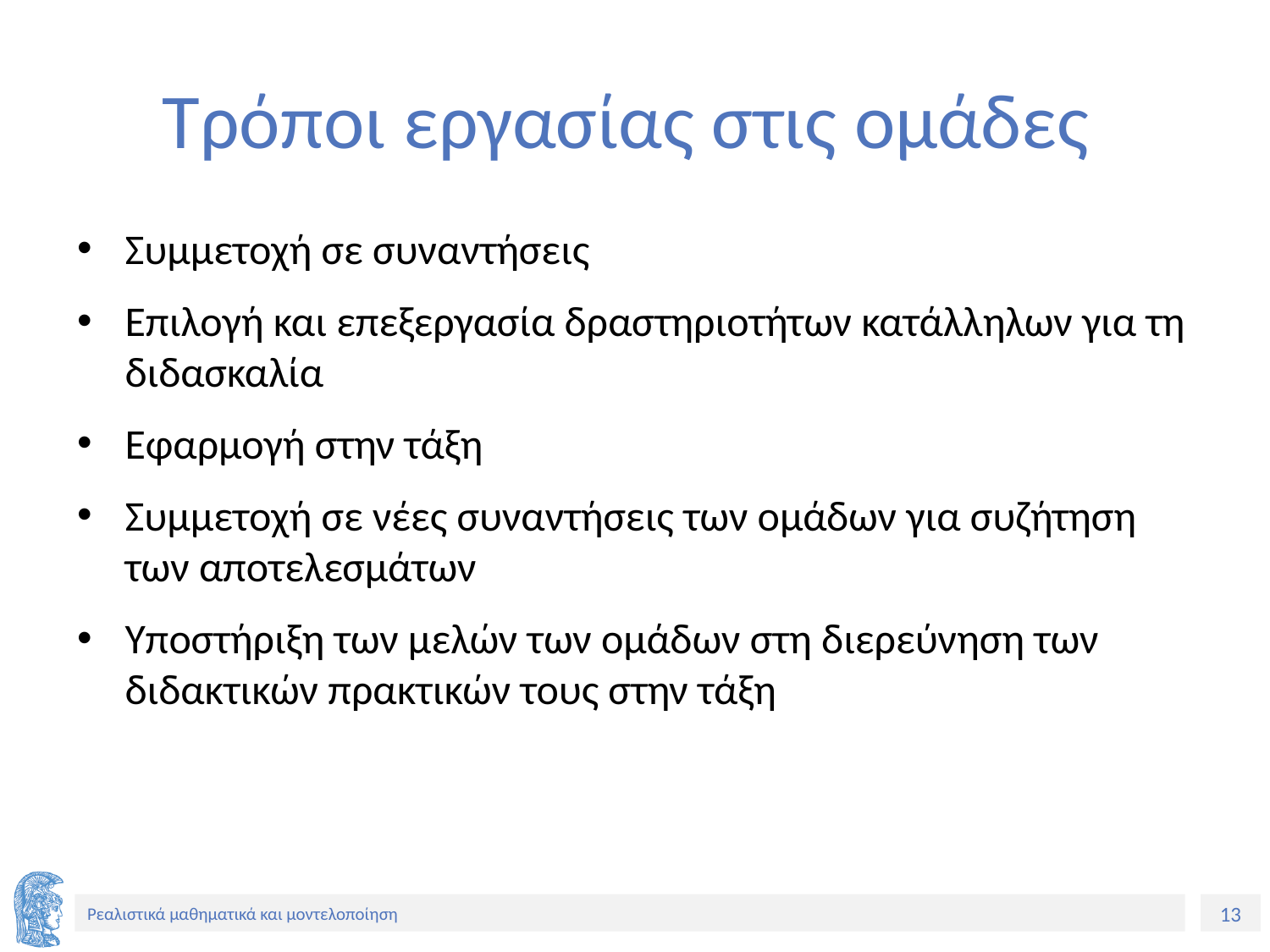

# Τρόποι εργασίας στις ομάδες
Συμμετοχή σε συναντήσεις
Επιλογή και επεξεργασία δραστηριοτήτων κατάλληλων για τη διδασκαλία
Εφαρμογή στην τάξη
Συμμετοχή σε νέες συναντήσεις των ομάδων για συζήτηση των αποτελεσμάτων
Υποστήριξη των μελών των ομάδων στη διερεύνηση των διδακτικών πρακτικών τους στην τάξη